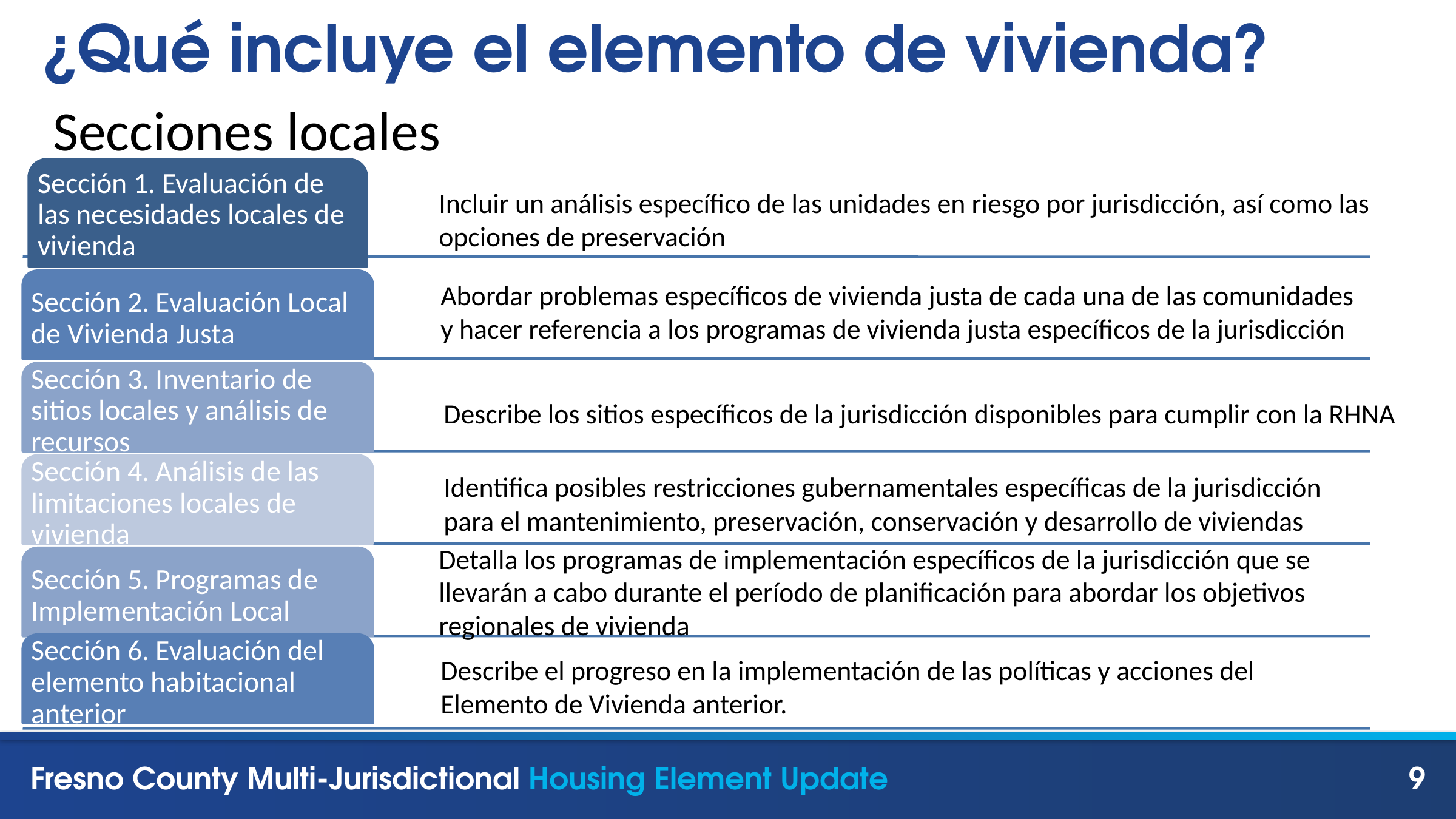

# ¿Qué incluye el elemento de vivienda?

Secciones locales

Sección 1. Evaluación de las necesidades locales de vivienda

Sección 2. Evaluación Local de Vivienda Justa

Sección 3. Inventario de sitios locales y análisis de recursos

Sección 4. Análisis de las limitaciones locales de vivienda

Sección 5. Programas de Implementación Local

Sección 6. Evaluación del elemento habitacional anterior

Incluir un análisis específico de las unidades en riesgo por jurisdicción, así como las opciones de preservación

Abordar problemas específicos de vivienda justa de cada una de las comunidades y hacer referencia a los programas de vivienda justa específicos de la jurisdicción

Describe los sitios específicos de la jurisdicción disponibles para cumplir con la RHNA

Identifica posibles restricciones gubernamentales específicas de la jurisdicción para el mantenimiento, preservación, conservación y desarrollo de viviendas

Detalla los programas de implementación específicos de la jurisdicción que se llevarán a cabo durante el período de planificación para abordar los objetivos regionales de vivienda

Describe el progreso en la implementación de las políticas y acciones del Elemento de Vivienda anterior.